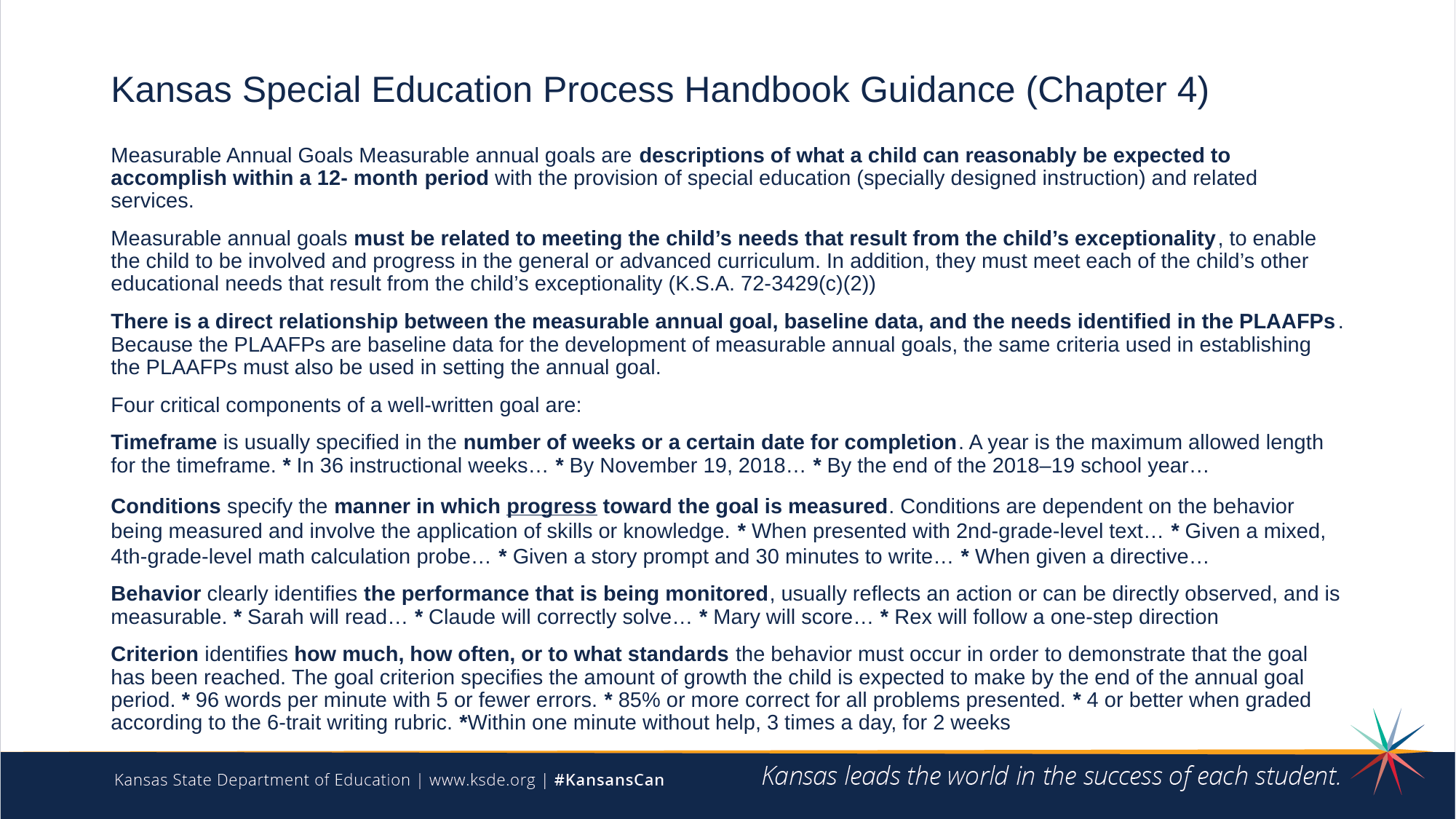

# Kansas Special Education Process Handbook Guidance (Chapter 4)
Measurable Annual Goals Measurable annual goals are descriptions of what a child can reasonably be expected to accomplish within a 12- month period with the provision of special education (specially designed instruction) and related services.
Measurable annual goals must be related to meeting the child’s needs that result from the child’s exceptionality, to enable the child to be involved and progress in the general or advanced curriculum. In addition, they must meet each of the child’s other educational needs that result from the child’s exceptionality (K.S.A. 72-3429(c)(2))
There is a direct relationship between the measurable annual goal, baseline data, and the needs identified in the PLAAFPs. Because the PLAAFPs are baseline data for the development of measurable annual goals, the same criteria used in establishing the PLAAFPs must also be used in setting the annual goal.
Four critical components of a well-written goal are:
Timeframe is usually specified in the number of weeks or a certain date for completion. A year is the maximum allowed length for the timeframe. * In 36 instructional weeks… * By November 19, 2018… * By the end of the 2018–19 school year…
Conditions specify the manner in which progress toward the goal is measured. Conditions are dependent on the behavior being measured and involve the application of skills or knowledge. * When presented with 2nd-grade-level text… * Given a mixed, 4th-grade-level math calculation probe… * Given a story prompt and 30 minutes to write… * When given a directive…
Behavior clearly identifies the performance that is being monitored, usually reflects an action or can be directly observed, and is measurable. * Sarah will read… * Claude will correctly solve… * Mary will score… * Rex will follow a one-step direction
Criterion identifies how much, how often, or to what standards the behavior must occur in order to demonstrate that the goal has been reached. The goal criterion specifies the amount of growth the child is expected to make by the end of the annual goal period. * 96 words per minute with 5 or fewer errors. * 85% or more correct for all problems presented. * 4 or better when graded according to the 6-trait writing rubric. *Within one minute without help, 3 times a day, for 2 weeks